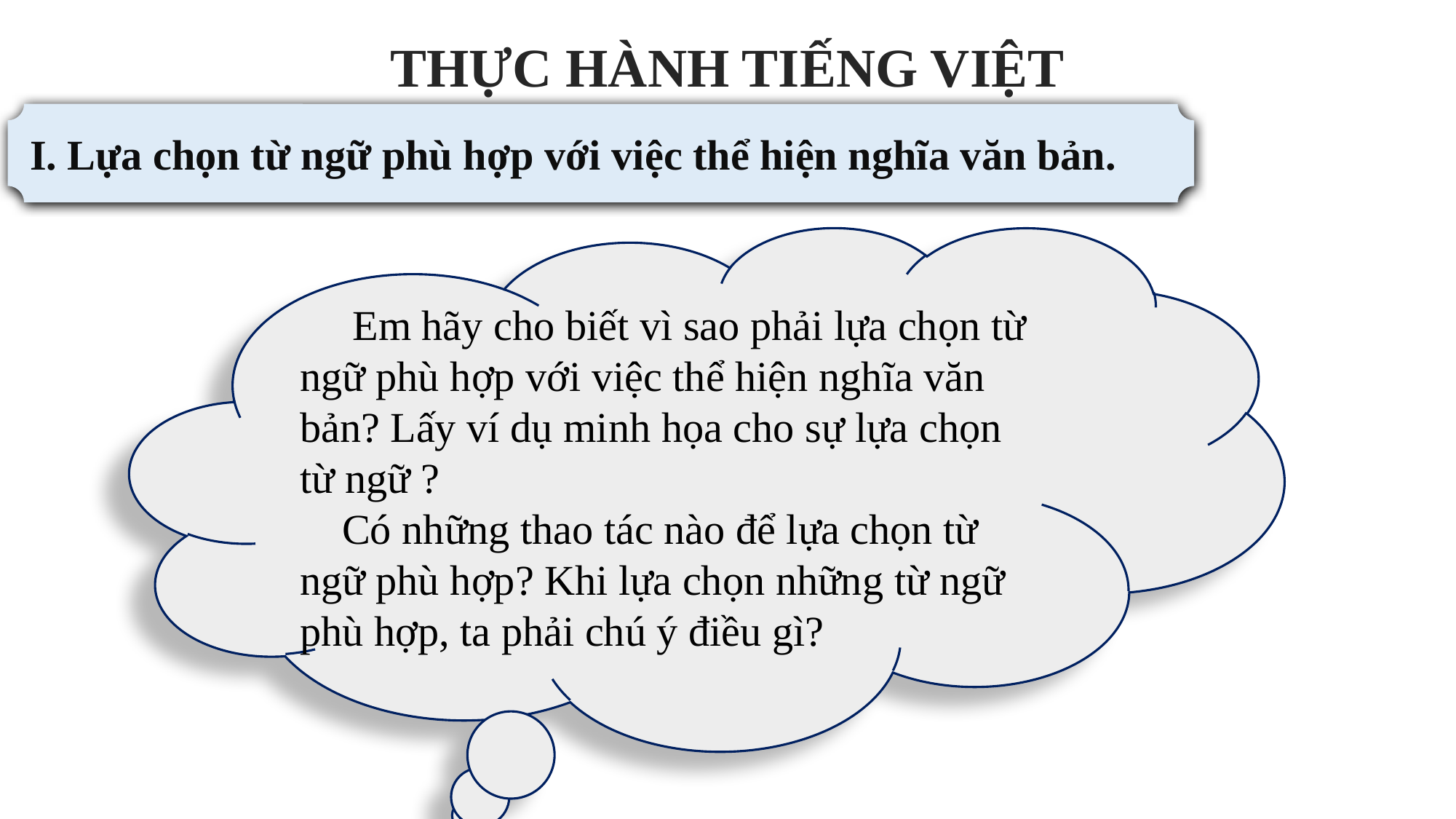

THỰC HÀNH TIẾNG VIỆT
I. Lựa chọn từ ngữ phù hợp với việc thể hiện nghĩa văn bản.
     Em hãy cho biết vì sao phải lựa chọn từ ngữ phù hợp với việc thể hiện nghĩa văn bản? Lấy ví dụ minh họa cho sự lựa chọn từ ngữ ?
    Có những thao tác nào để lựa chọn từ ngữ phù hợp? Khi lựa chọn những từ ngữ phù hợp, ta phải chú ý điều gì?